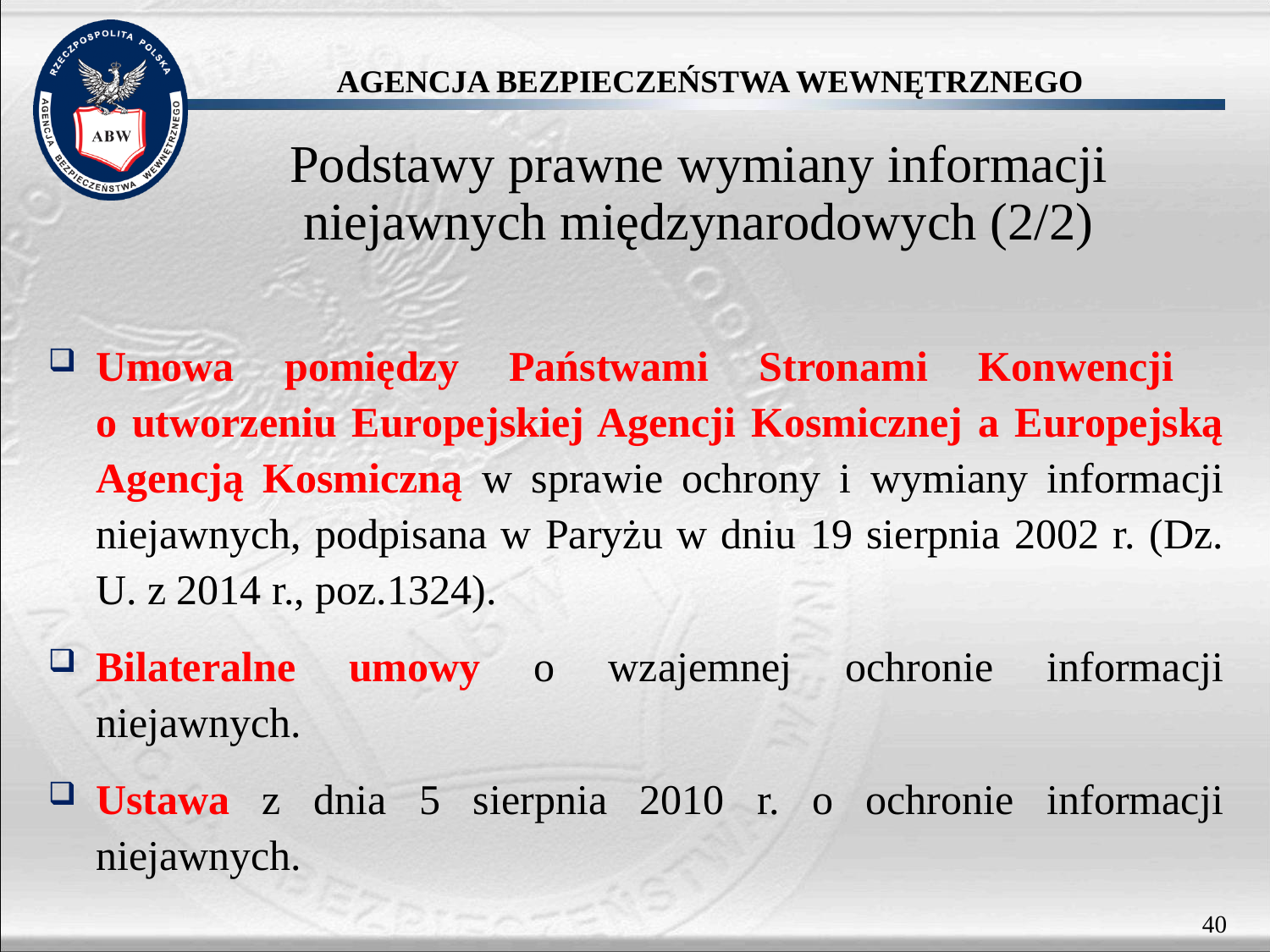

# Podstawy prawne wymiany informacji niejawnych międzynarodowych (2/2)
Umowa pomiędzy Państwami Stronami Konwencji
o utworzeniu Europejskiej Agencji Kosmicznej a Europejską Agencją Kosmiczną w sprawie ochrony i wymiany informacji niejawnych, podpisana w Paryżu w dniu 19 sierpnia 2002 r. (Dz. U. z 2014 r., poz.1324).
Bilateralne umowy o wzajemnej ochronie informacji niejawnych.
Ustawa z dnia 5 sierpnia 2010 r. o ochronie informacji niejawnych.
40